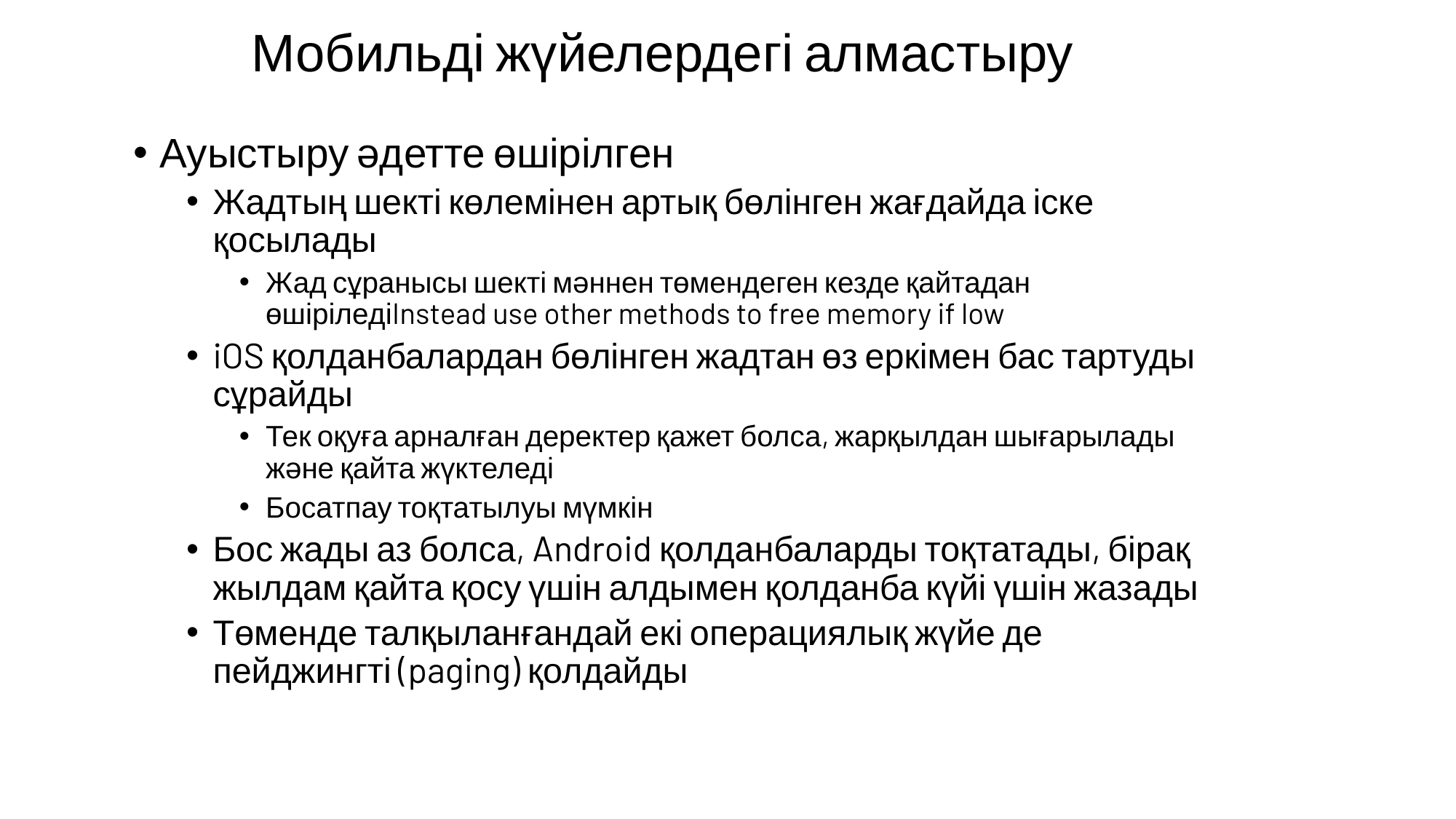

# Мобильді жүйелердегі алмастыру
Ауыстыру әдетте өшірілген
Жадтың шекті көлемінен артық бөлінген жағдайда іске қосылады
Жад сұранысы шекті мәннен төмендеген кезде қайтадан өшіріледіInstead use other methods to free memory if low
iOS қолданбалардан бөлінген жадтан өз еркімен бас тартуды сұрайды
Тек оқуға арналған деректер қажет болса, жарқылдан шығарылады және қайта жүктеледі
Босатпау тоқтатылуы мүмкін
Бос жады аз болса, Android қолданбаларды тоқтатады, бірақ жылдам қайта қосу үшін алдымен қолданба күйі үшін жазады
Төменде талқыланғандай екі операциялық жүйе де пейджингті (paging) қолдайды